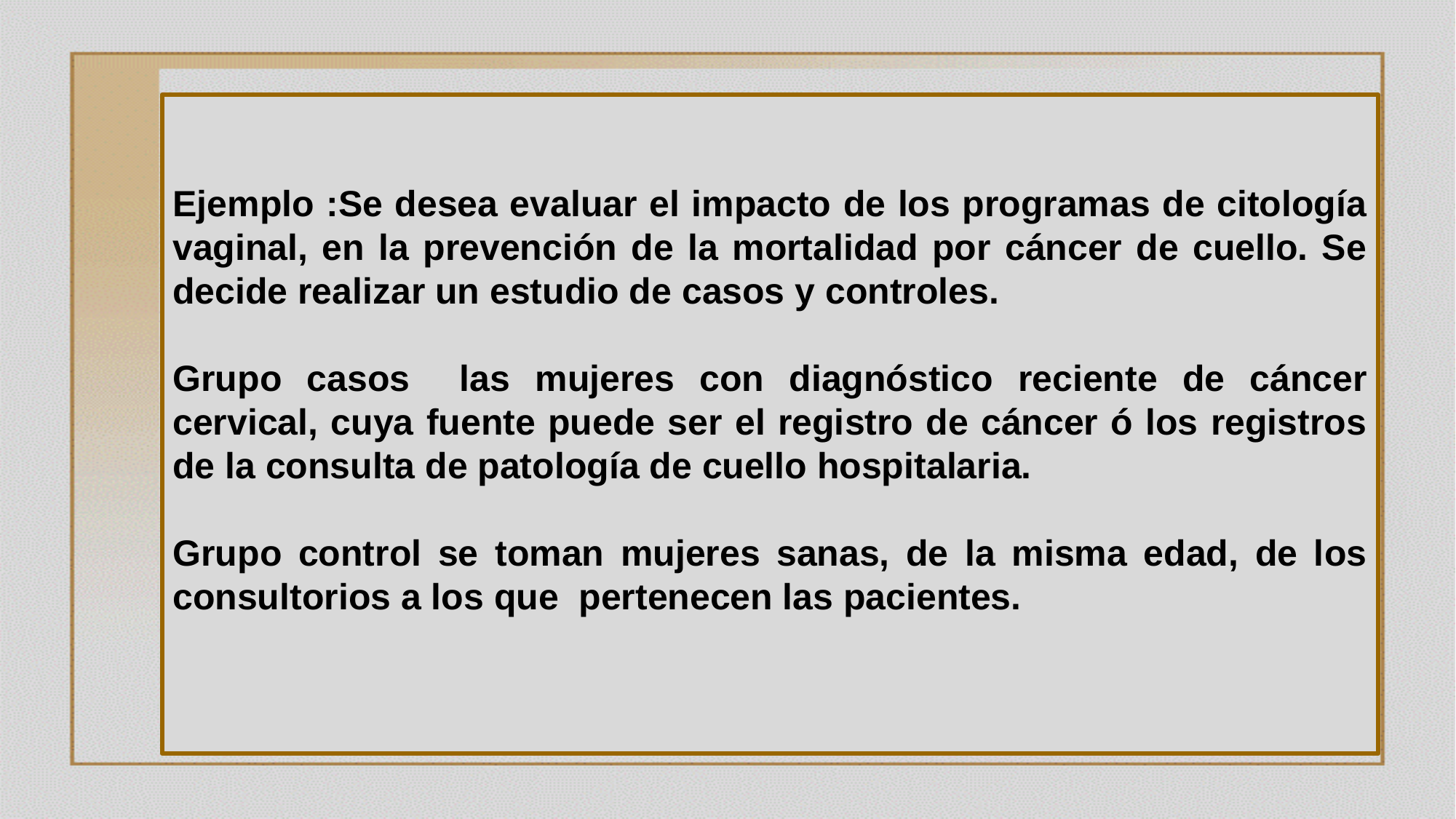

Ejemplo :Se desea evaluar el impacto de los programas de citología vaginal, en la prevención de la mortalidad por cáncer de cuello. Se decide realizar un estudio de casos y controles.

Grupo casos  las mujeres con diagnóstico reciente de cáncer cervical, cuya fuente puede ser el registro de cáncer ó los registros de la consulta de patología de cuello hospitalaria.

Grupo control se toman mujeres sanas, de la misma edad, de los consultorios a los que  pertenecen las pacientes.